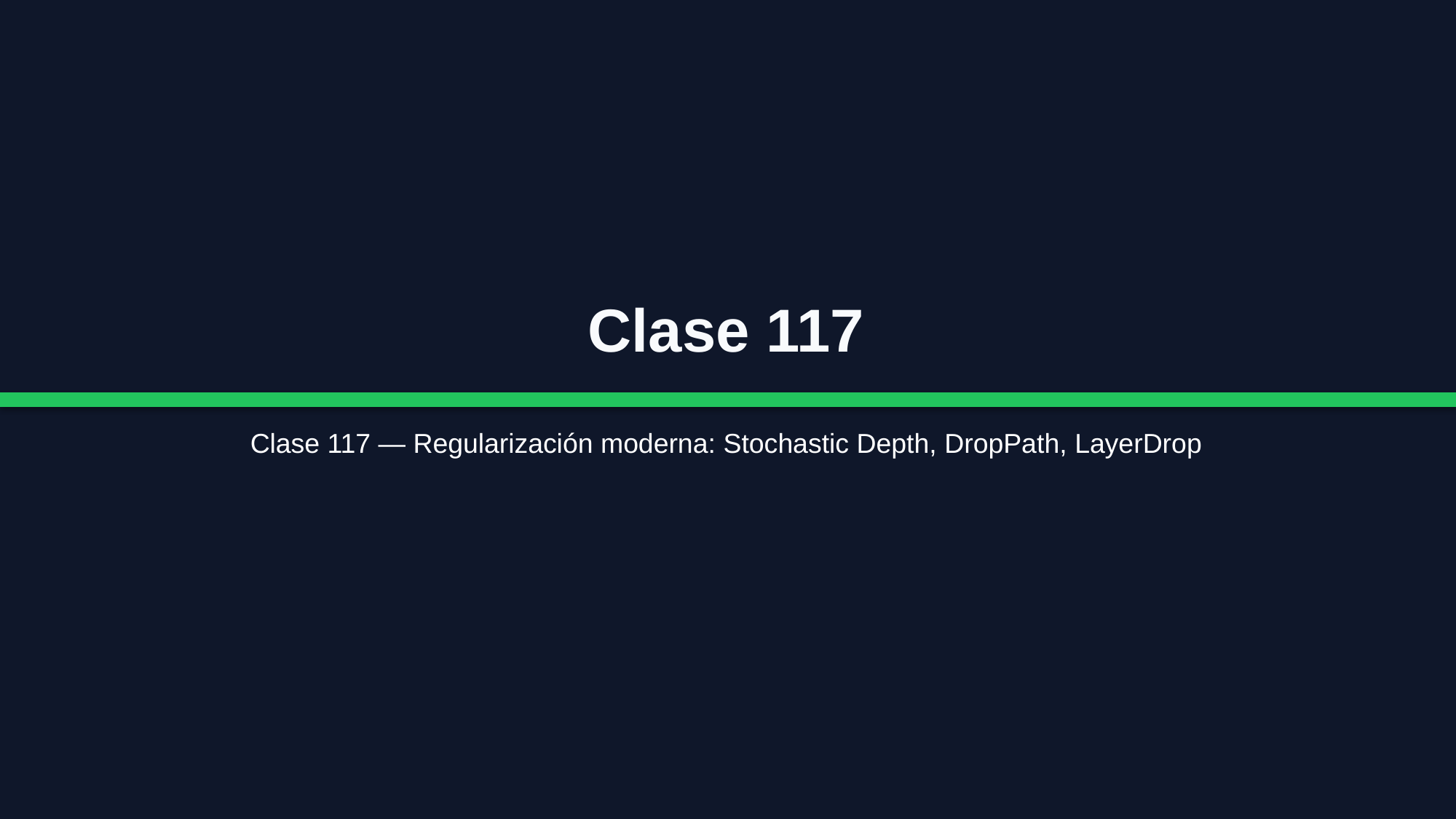

Clase 117

Clase 117 — Regularización moderna: Stochastic Depth, DropPath, LayerDrop